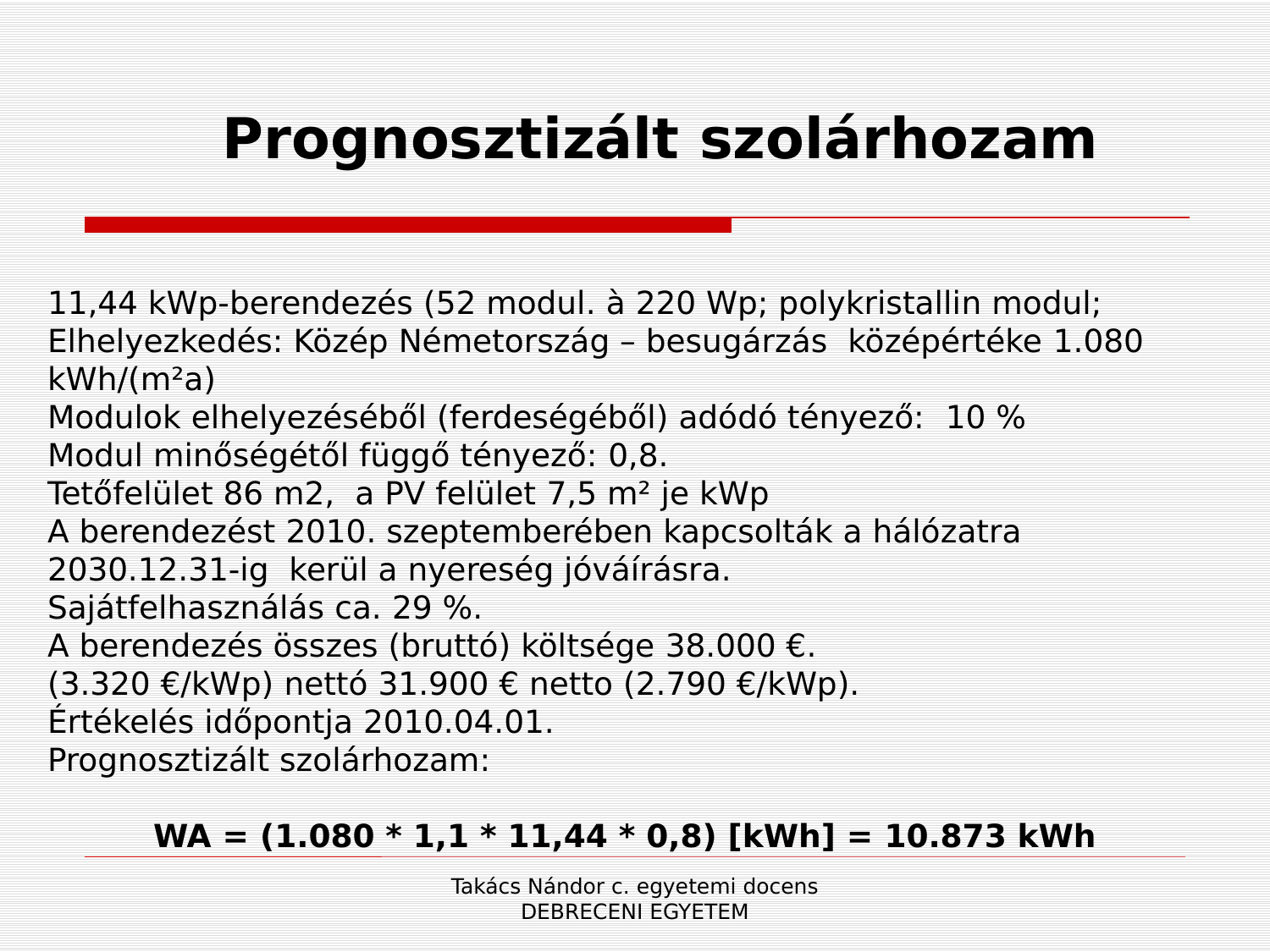

Prognosztizált szolárhozam
11,44 kWp-berendezés (52 modul. à 220 Wp; polykristallin modul;
Elhelyezkedés: Közép Németország – besugárzás  középértéke 1.080 kWh/(m²a)
Modulok elhelyezéséből (ferdeségéből) adódó tényező:  10 %
Modul minőségétől függő tényező: 0,8.
Tetőfelület 86 m2,  a PV felület 7,5 m² je kWp
A berendezést 2010. szeptemberében kapcsolták a hálózatra
2030.12.31-ig  kerül a nyereség jóváírásra.
Sajátfelhasználás ca. 29 %.
A berendezés összes (bruttó) költsége 38.000 €.
(3.320 €/kWp) nettó 31.900 € netto (2.790 €/kWp).
Értékelés időpontja 2010.04.01.
Prognosztizált szolárhozam:

WA = (1.080 * 1,1 * 11,44 * 0,8) [kWh] = 10.873 kWh
Takács Nándor c. egyetemi docens DEBRECENI EGYETEM